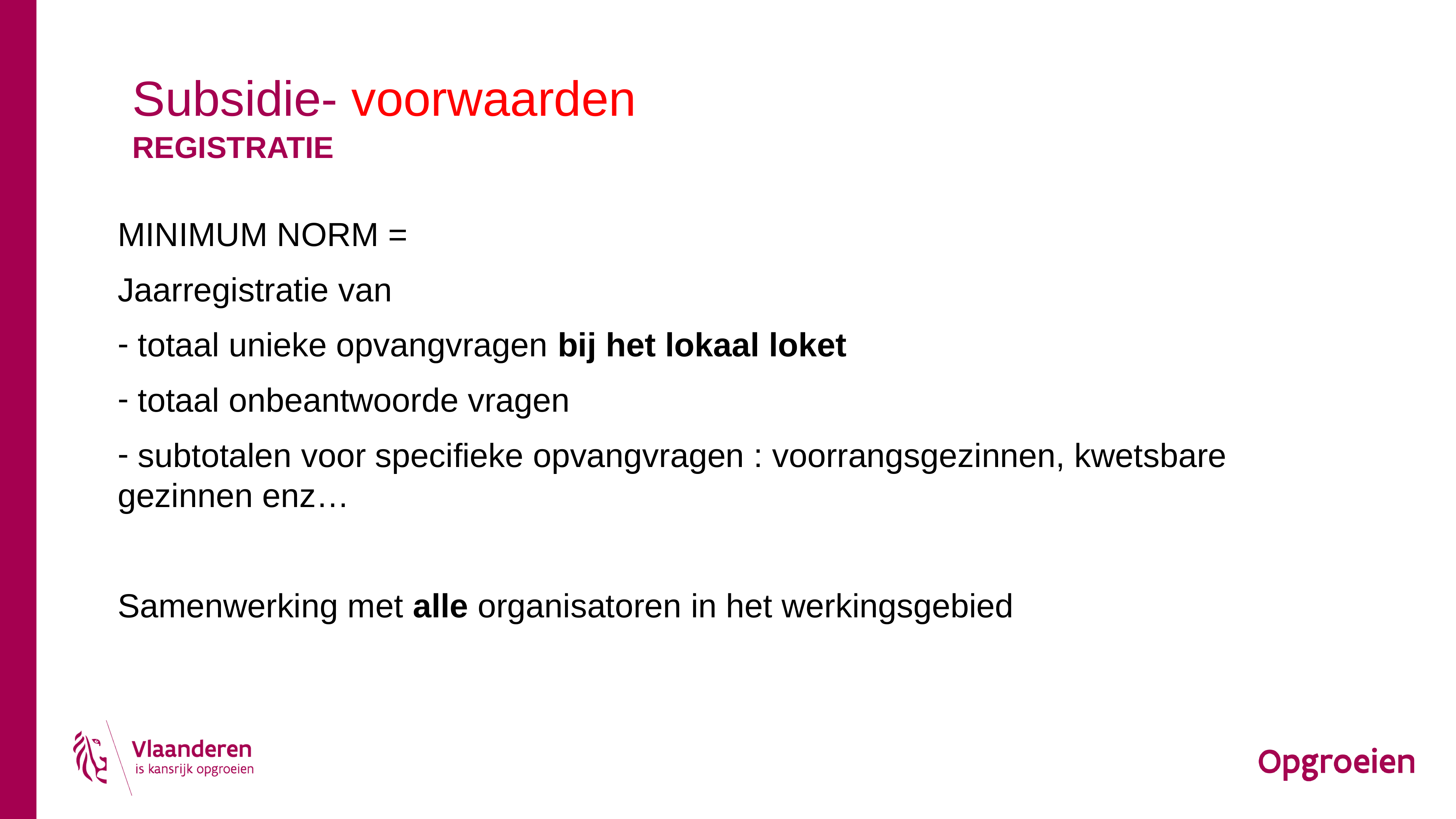

# Subsidie- voorwaarden
REGISTRATIE
MINIMUM NORM =
Jaarregistratie van
 totaal unieke opvangvragen bij het lokaal loket
 totaal onbeantwoorde vragen
 subtotalen voor specifieke opvangvragen : voorrangsgezinnen, kwetsbare gezinnen enz…

Samenwerking met alle organisatoren in het werkingsgebied